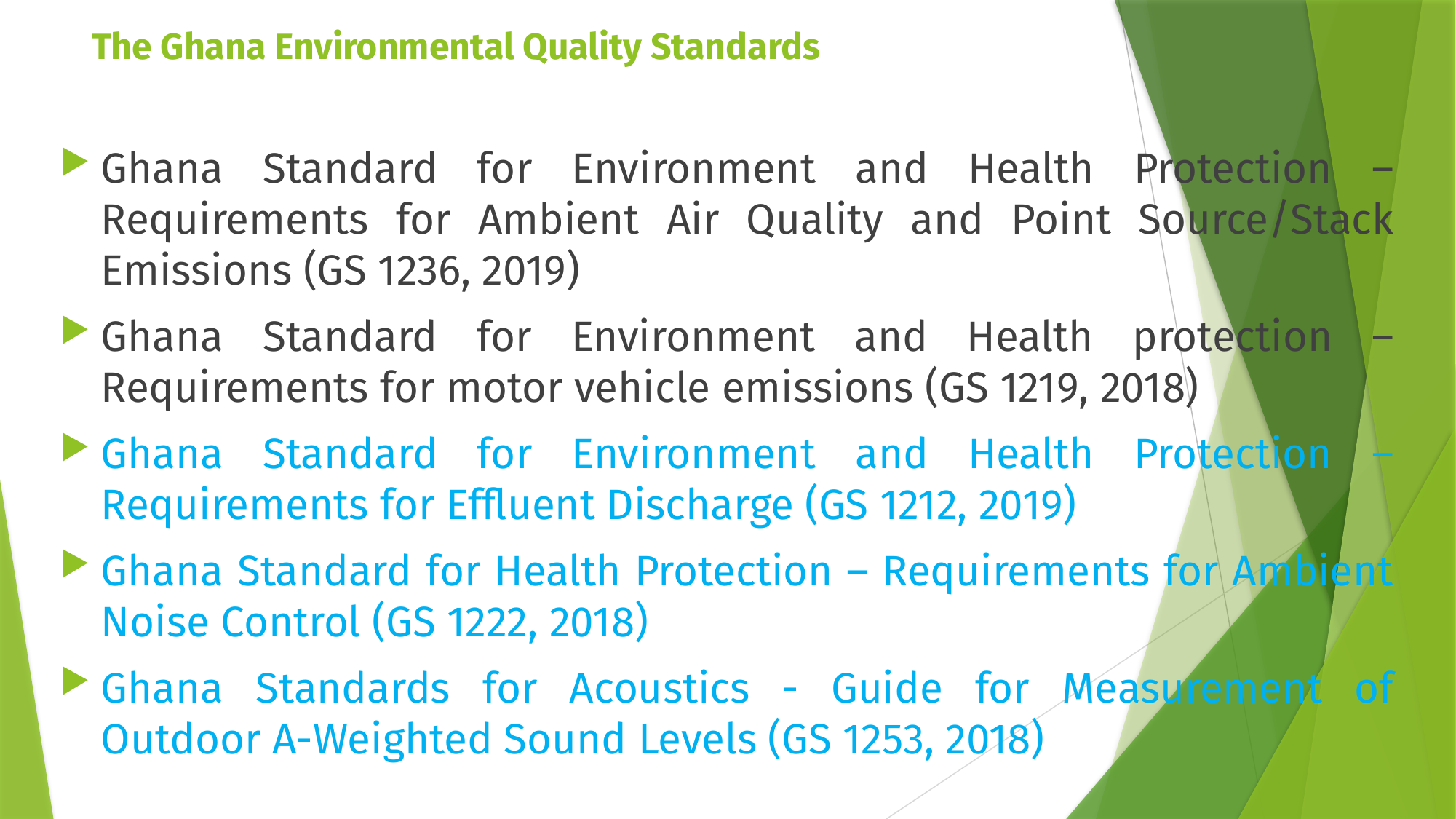

# The Ghana Environmental Quality Standards
Ghana Standard for Environment and Health Protection – Requirements for Ambient Air Quality and Point Source/Stack Emissions (GS 1236, 2019)
Ghana Standard for Environment and Health protection – Requirements for motor vehicle emissions (GS 1219, 2018)
Ghana Standard for Environment and Health Protection – Requirements for Effluent Discharge (GS 1212, 2019)
Ghana Standard for Health Protection – Requirements for Ambient Noise Control (GS 1222, 2018)
Ghana Standards for Acoustics - Guide for Measurement of Outdoor A-Weighted Sound Levels (GS 1253, 2018)